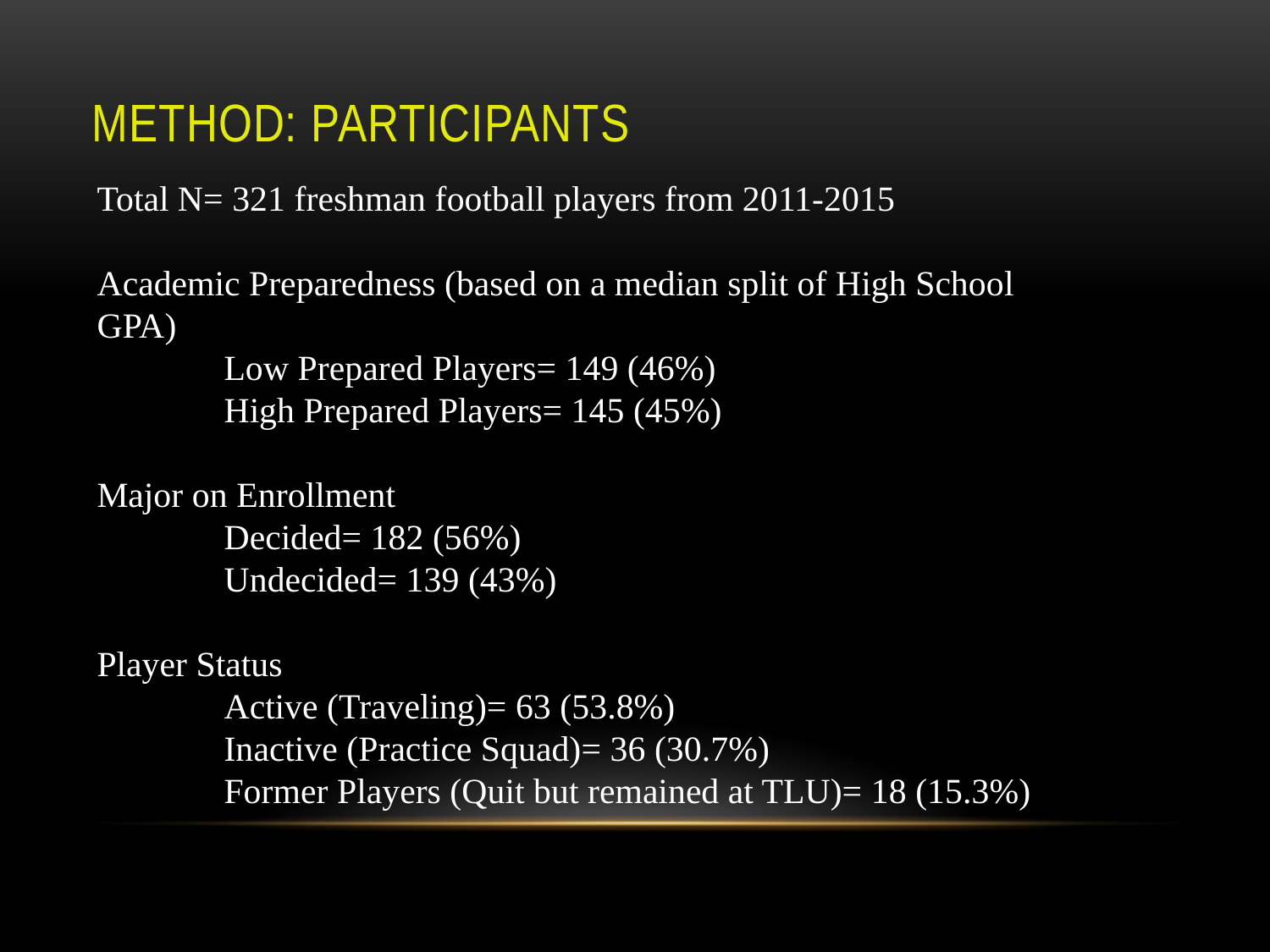

# Method: Participants
Total N= 321 freshman football players from 2011-2015

Academic Preparedness (based on a median split of High School GPA)
	Low Prepared Players= 149 (46%)
	High Prepared Players= 145 (45%)

Major on Enrollment
	Decided= 182 (56%)
	Undecided= 139 (43%)

Player Status
	Active (Traveling)= 63 (53.8%)
	Inactive (Practice Squad)= 36 (30.7%)
	Former Players (Quit but remained at TLU)= 18 (15.3%)